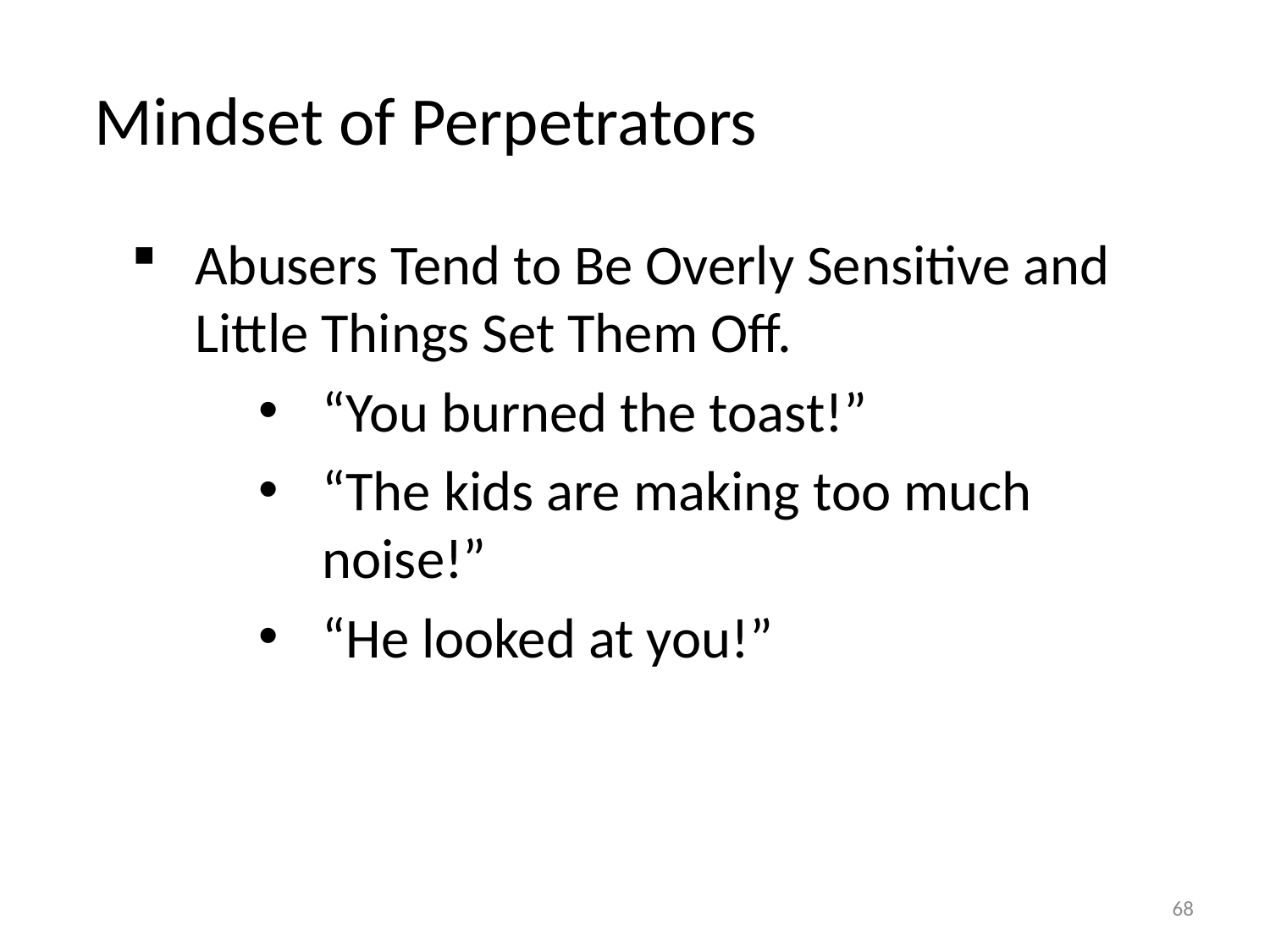

# Mindset of Perpetrators
Abusers Tend to Be Overly Sensitive and Little Things Set Them Off.
“You burned the toast!”
“The kids are making too much  noise!”
“He looked at you!”

68